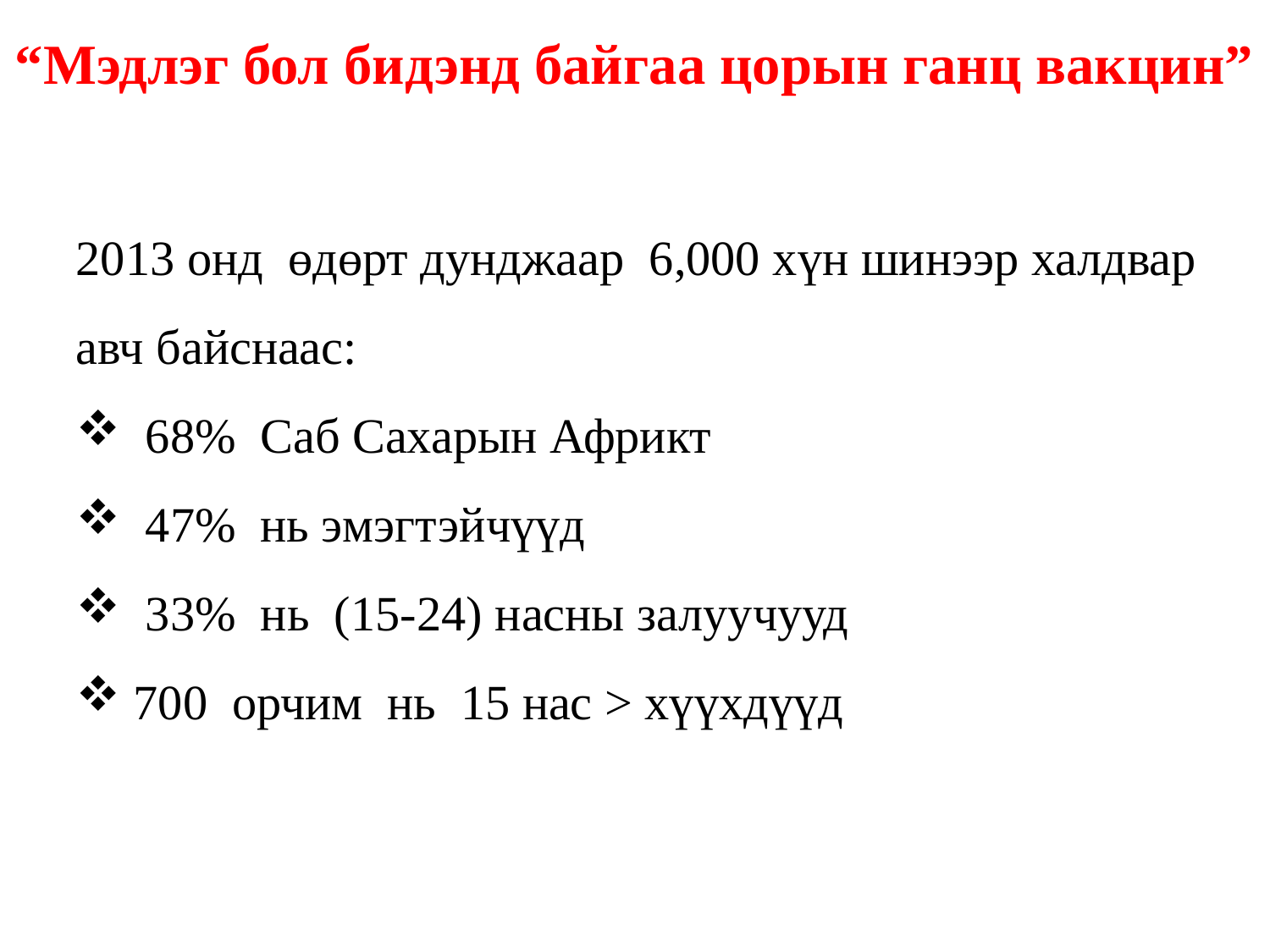

# “Мэдлэг бол бидэнд байгаа цорын ганц вакцин”
2013 онд  өдөрт дунджаар  6,000 хүн шинээр халдвар авч байснаас:
  68%  Саб Сахарын Африкт
  47%  нь эмэгтэйчүүд
  33%  нь  (15-24) насны залуучууд
 700  орчим  нь  15 нас > хүүхдүүд